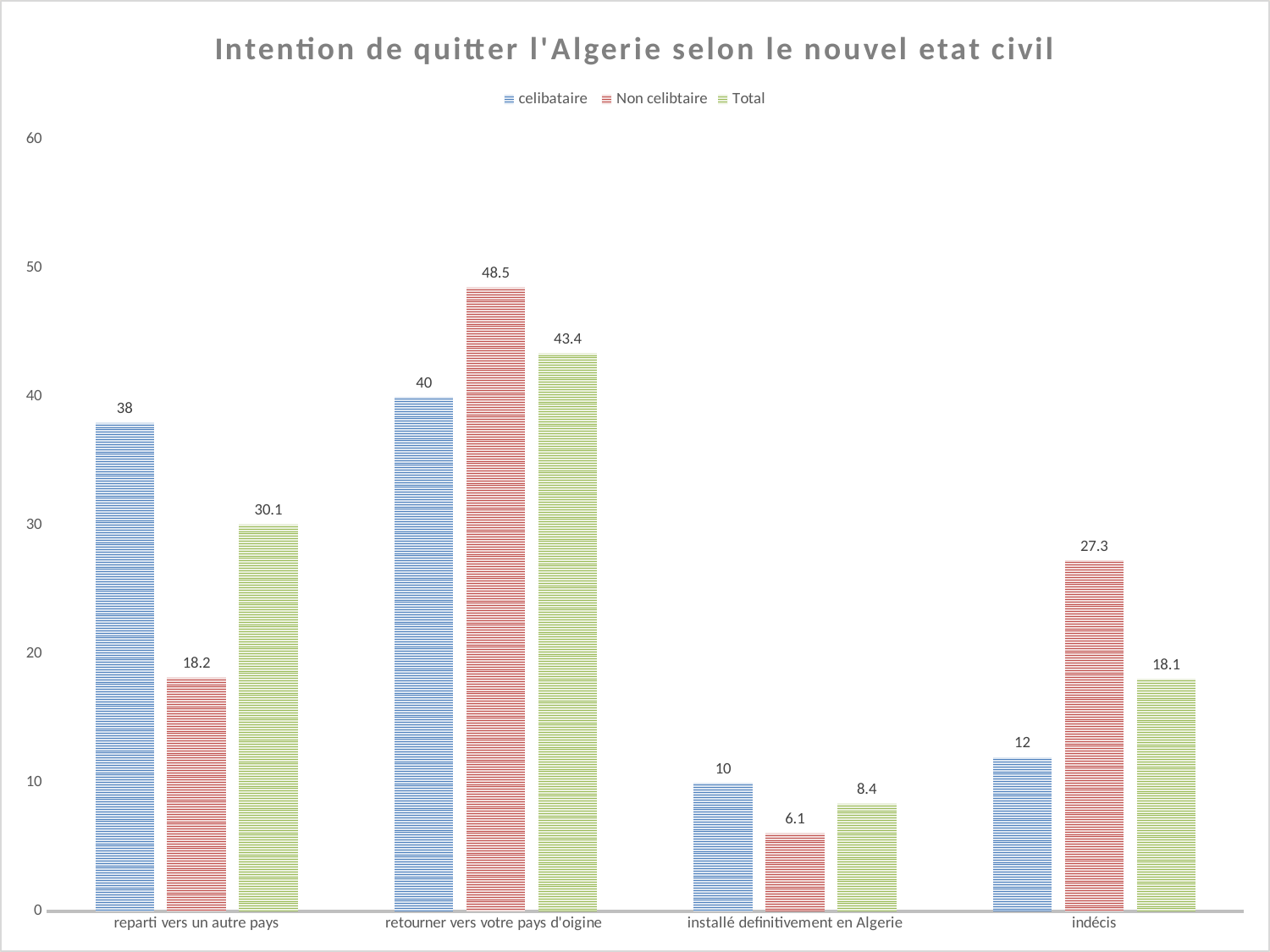

### Chart: Intention de quitter l'Algerie selon le nouvel etat civil

| Category | celibataire  | Non celibtaire | Total |
|---|---|---|---|
| reparti vers un autre pays | 38.0 | 18.2 | 30.1 |
| retourner vers votre pays d'oigine  | 40.0 | 48.5 | 43.4 |
| installé definitivement en Algerie | 10.0 | 6.1 | 8.4 |
| indécis | 12.0 | 27.3 | 18.1 |